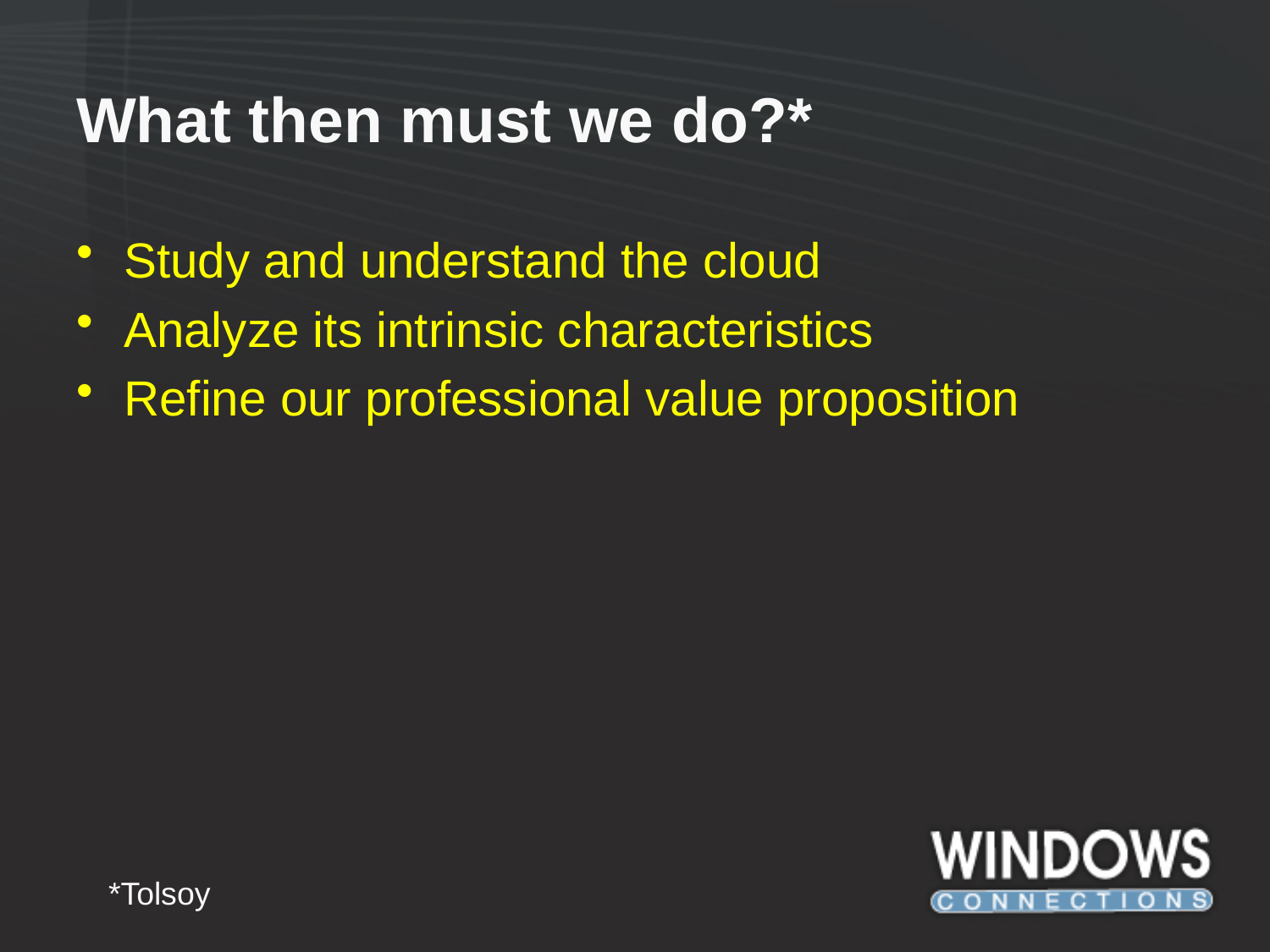

# What then must we do?*
Study and understand the cloud
Analyze its intrinsic characteristics
Refine our professional value proposition
*Tolsoy